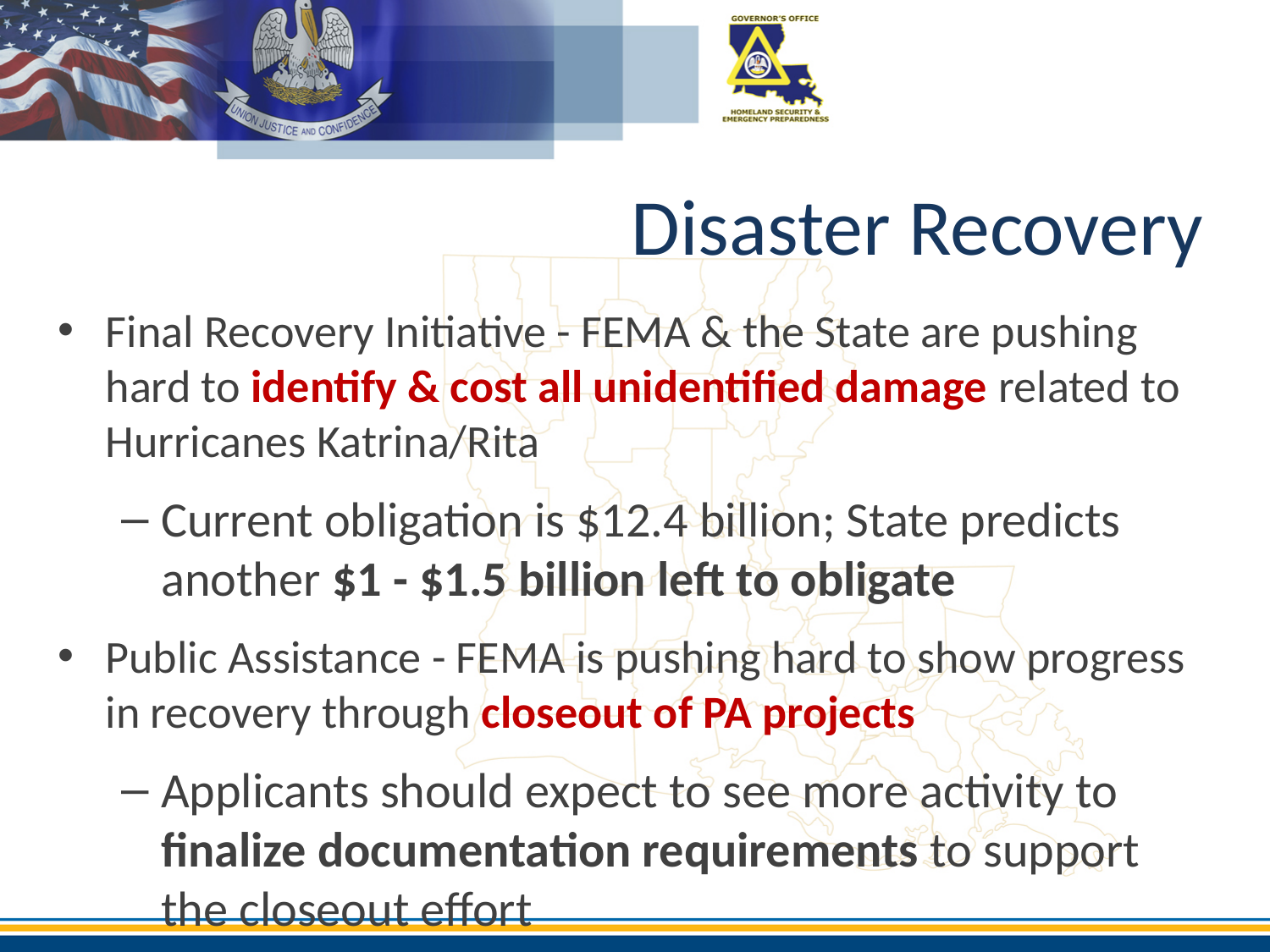

Disaster Recovery
Final Recovery Initiative - FEMA & the State are pushing hard to identify & cost all unidentified damage related to Hurricanes Katrina/Rita
Current obligation is $12.4 billion; State predicts another $1 - $1.5 billion left to obligate
Public Assistance - FEMA is pushing hard to show progress in recovery through closeout of PA projects
Applicants should expect to see more activity to finalize documentation requirements to support the closeout effort